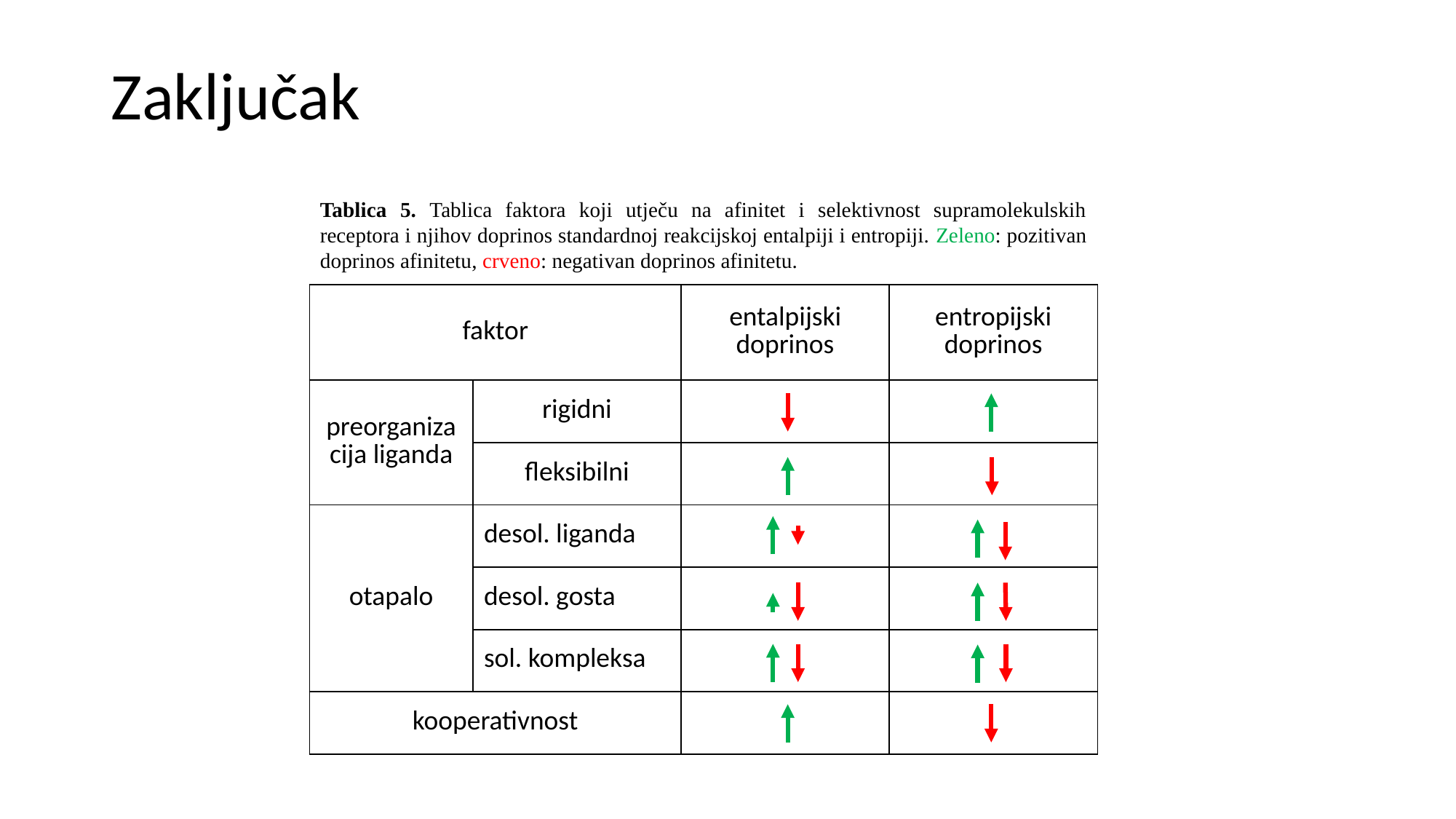

# Zaključak
Tablica 5. Tablica faktora koji utječu na afinitet i selektivnost supramolekulskih receptora i njihov doprinos standardnoj reakcijskoj entalpiji i entropiji. Zeleno: pozitivan doprinos afinitetu, crveno: negativan doprinos afinitetu.
| faktor |  | entalpijski doprinos | entropijski doprinos |
| --- | --- | --- | --- |
| preorganizacija liganda | rigidni |  |  |
|  | fleksibilni |  |  |
| otapalo | desol. liganda |  |  |
|  | desol. gosta |  |  |
|  | sol. kompleksa |  |  |
| kooperativnost |  |  |  |